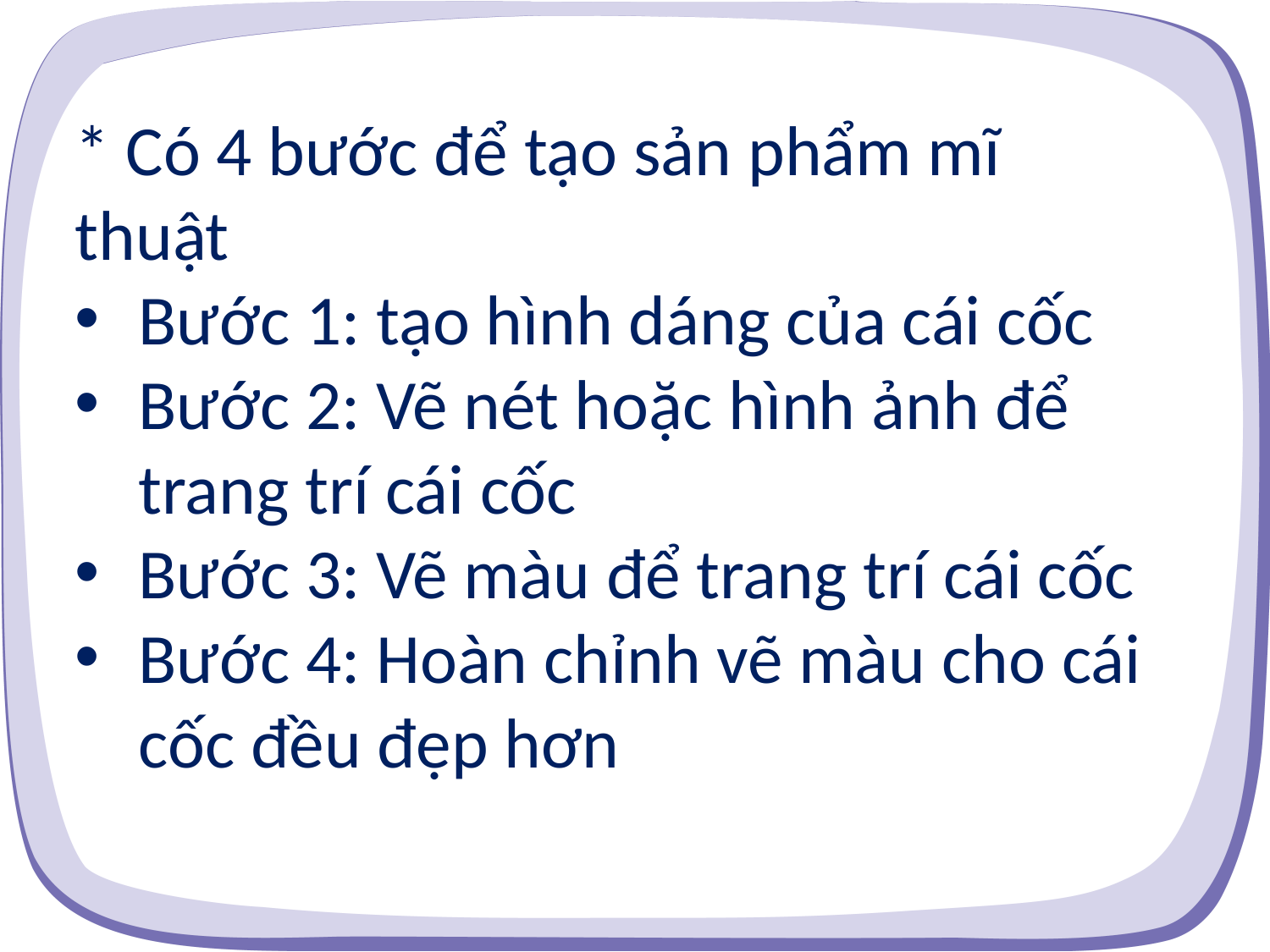

* Có 4 bước để tạo sản phẩm mĩ thuật
Bước 1: tạo hình dáng của cái cốc
Bước 2: Vẽ nét hoặc hình ảnh để trang trí cái cốc
Bước 3: Vẽ màu để trang trí cái cốc
Bước 4: Hoàn chỉnh vẽ màu cho cái cốc đều đẹp hơn